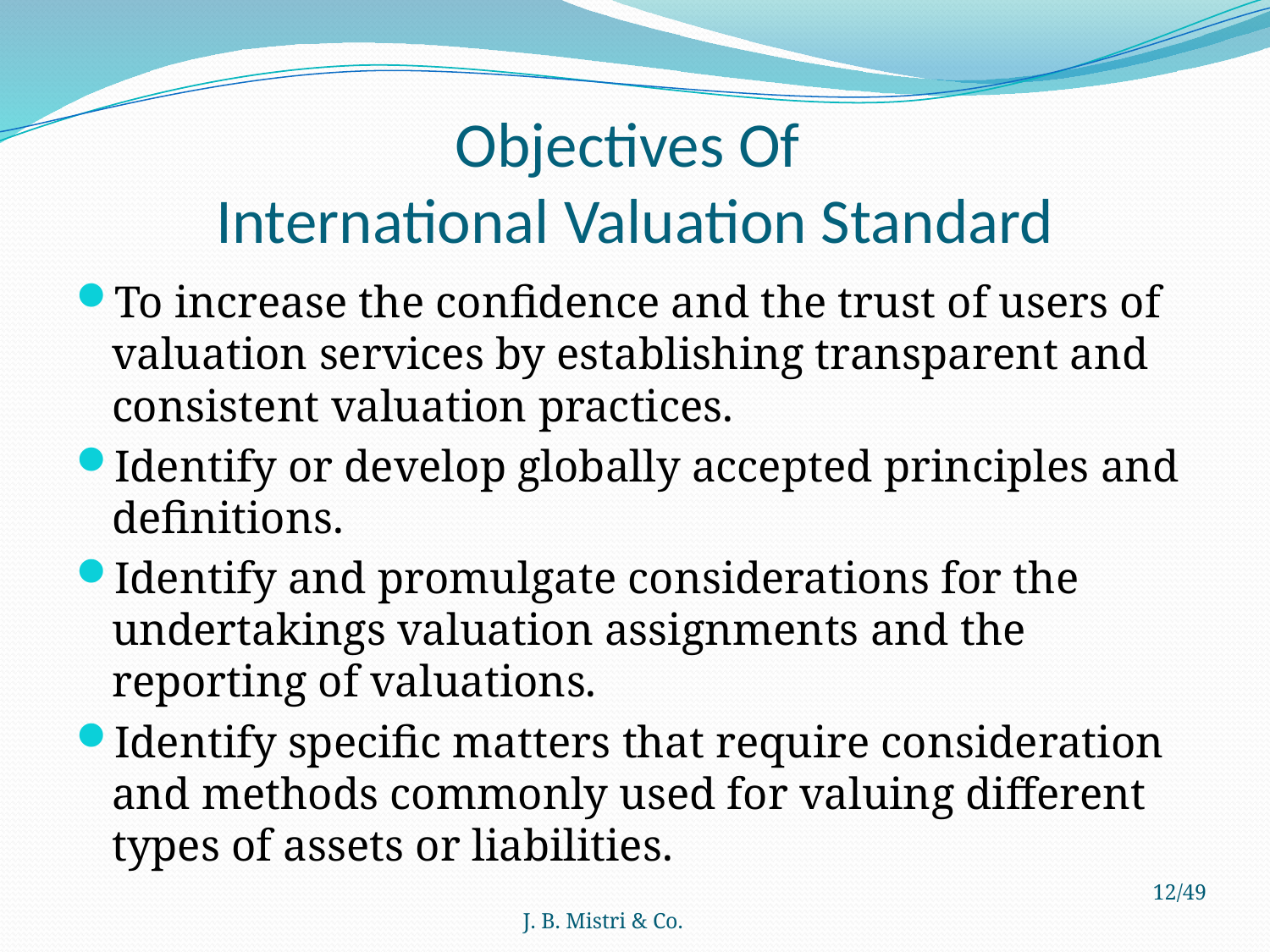

# Objectives Of International Valuation Standard
To increase the confidence and the trust of users of valuation services by establishing transparent and consistent valuation practices.
Identify or develop globally accepted principles and definitions.
Identify and promulgate considerations for the undertakings valuation assignments and the reporting of valuations.
Identify specific matters that require consideration and methods commonly used for valuing different types of assets or liabilities.
J. B. Mistri & Co.
12/49